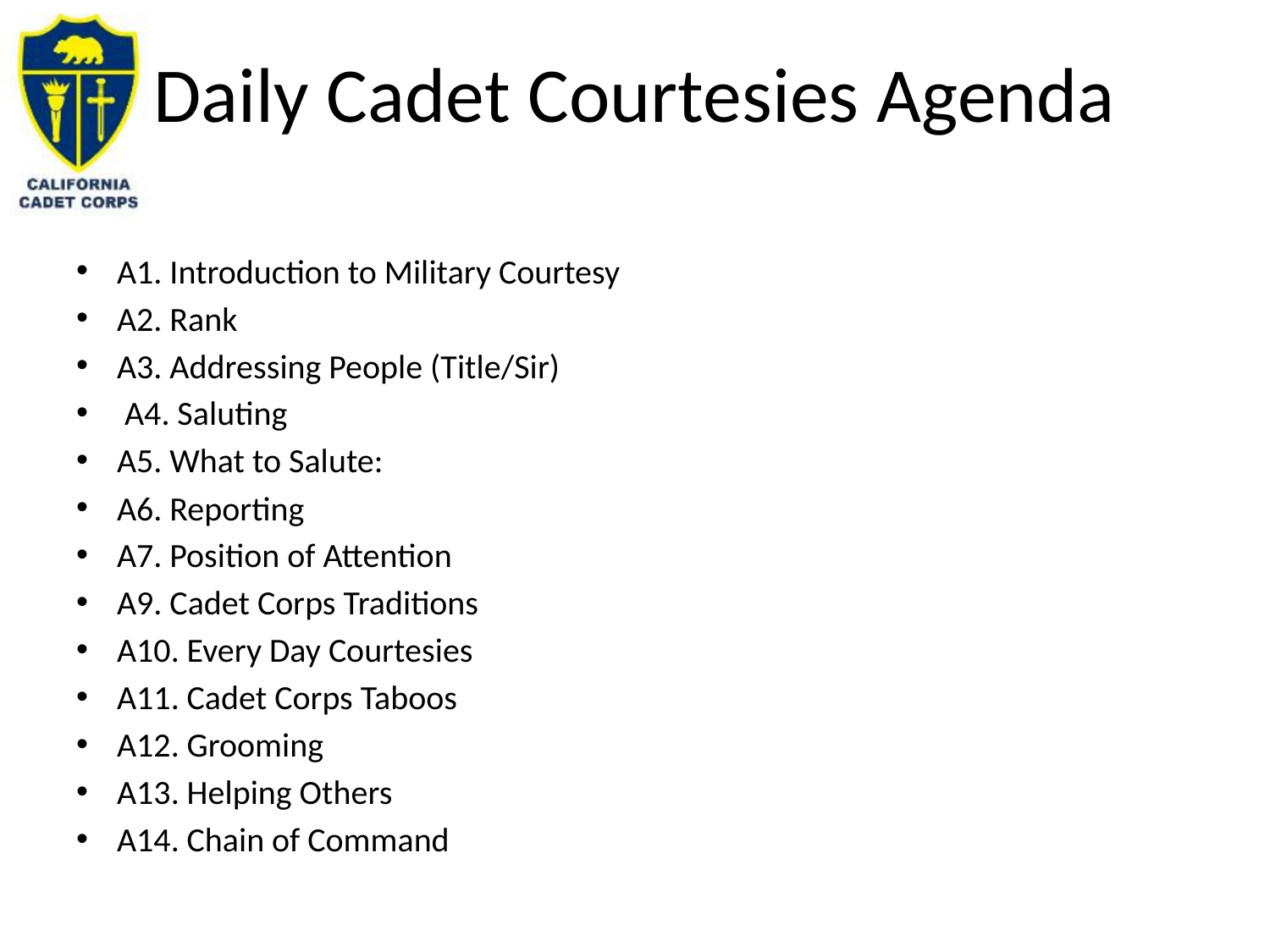

Daily Cadet Courtesies Agenda
A1. Introduction to Military Courtesy
A2. Rank
A3. Addressing People (Title/Sir)
 A4. Saluting
A5. What to Salute:
A6. Reporting
A7. Position of Attention
A9. Cadet Corps Traditions
A10. Every Day Courtesies
A11. Cadet Corps Taboos
A12. Grooming
A13. Helping Others
A14. Chain of Command